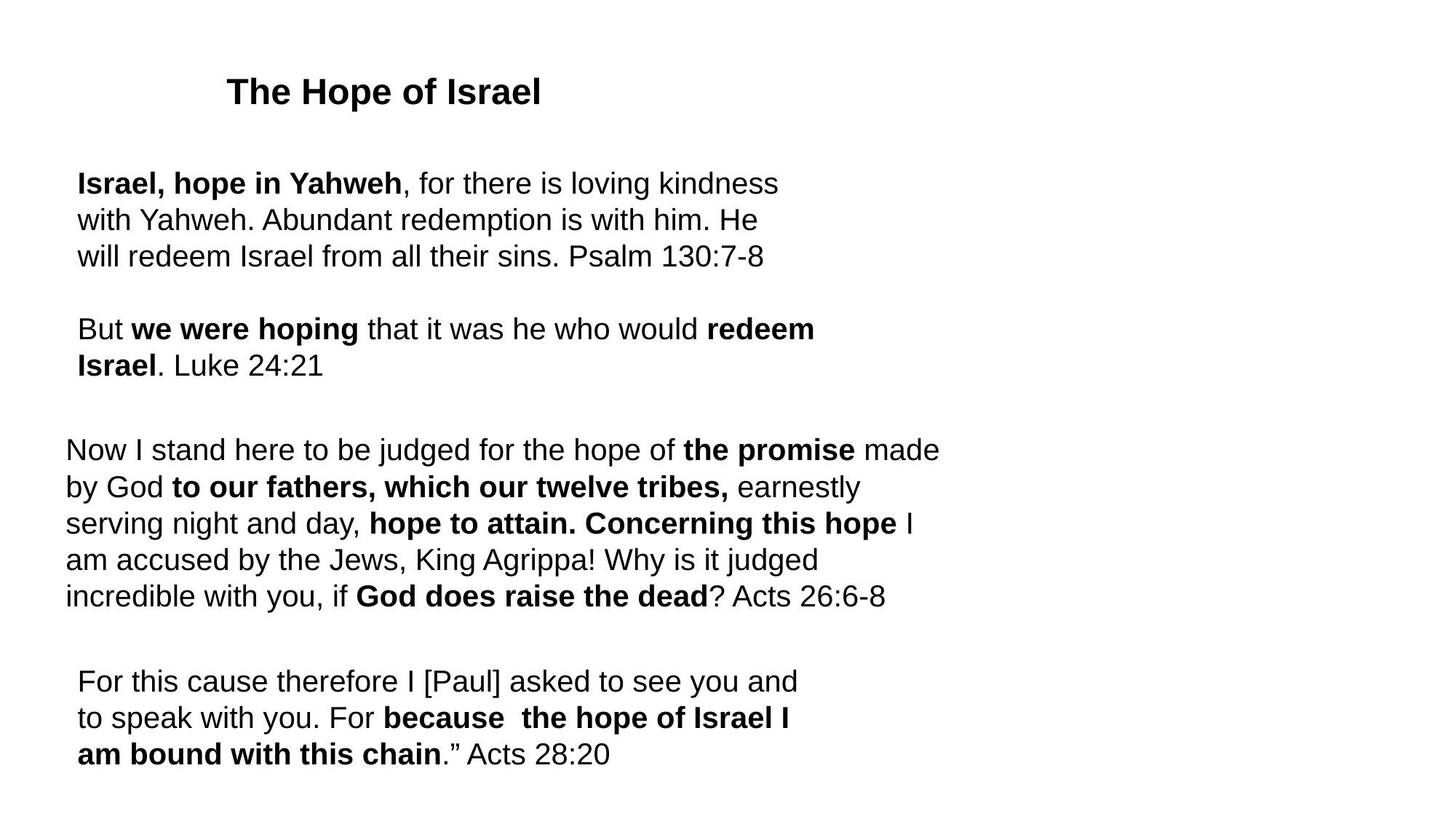

The Hope of Israel
Israel, hope in Yahweh, for there is loving kindness with Yahweh. Abundant redemption is with him. He will redeem Israel from all their sins. Psalm 130:7-8
But we were hoping that it was he who would redeem Israel. Luke 24:21
Now I stand here to be judged for the hope of the promise made by God to our fathers, which our twelve tribes, earnestly serving night and day, hope to attain. Concerning this hope I am accused by the Jews, King Agrippa! Why is it judged incredible with you, if God does raise the dead? Acts 26:6-8
For this cause therefore I [Paul] asked to see you and to speak with you. For because  the hope of Israel I am bound with this chain.” Acts 28:20